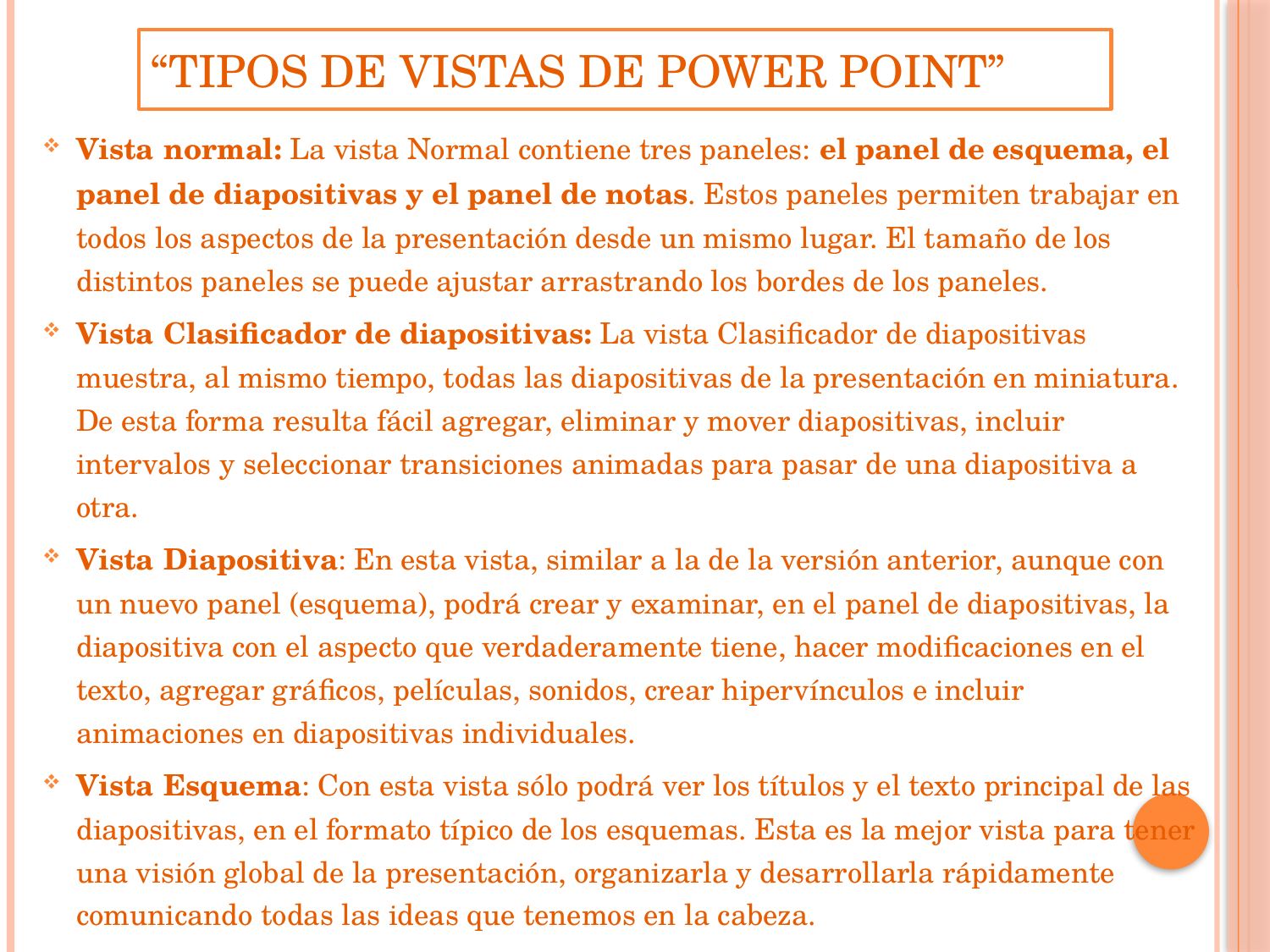

# “Tipos de vistas de Power Point”
Vista normal: La vista Normal contiene tres paneles: el panel de esquema, el panel de diapositivas y el panel de notas. Estos paneles permiten trabajar en todos los aspectos de la presentación desde un mismo lugar. El tamaño de los distintos paneles se puede ajustar arrastrando los bordes de los paneles.
Vista Clasificador de diapositivas: La vista Clasificador de diapositivas muestra, al mismo tiempo, todas las diapositivas de la presentación en miniatura. De esta forma resulta fácil agregar, eliminar y mover diapositivas, incluir intervalos y seleccionar transiciones animadas para pasar de una diapositiva a otra.
Vista Diapositiva: En esta vista, similar a la de la versión anterior, aunque con un nuevo panel (esquema), podrá crear y examinar, en el panel de diapositivas, la diapositiva con el aspecto que verdaderamente tiene, hacer modificaciones en el texto, agregar gráficos, películas, sonidos, crear hipervínculos e incluir animaciones en diapositivas individuales.
Vista Esquema: Con esta vista sólo podrá ver los títulos y el texto principal de las diapositivas, en el formato típico de los esquemas. Esta es la mejor vista para tener una visión global de la presentación, organizarla y desarrollarla rápidamente comunicando todas las ideas que tenemos en la cabeza.